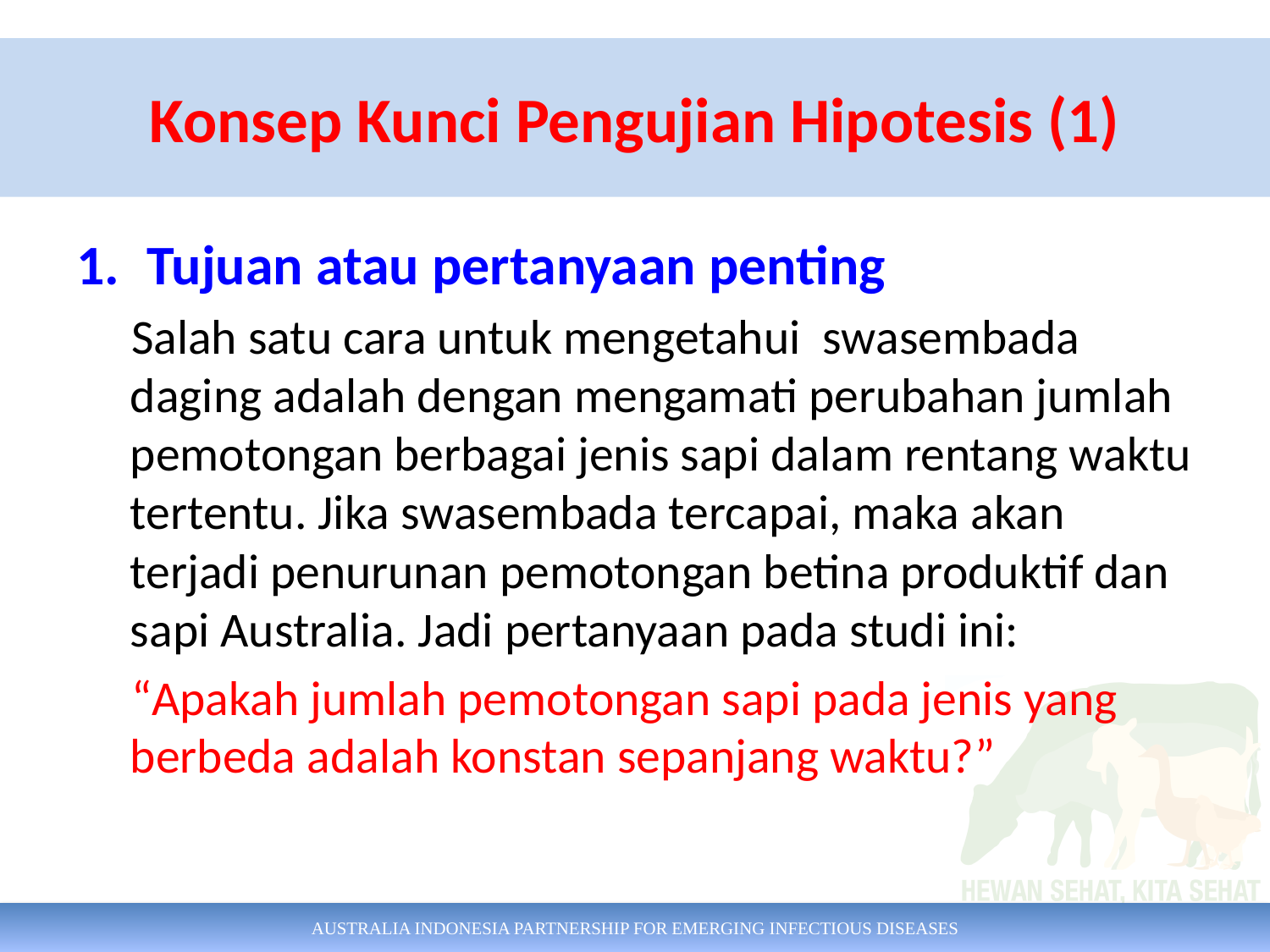

# Konsep Kunci Pengujian Hipotesis (1)
Tujuan atau pertanyaan penting
Salah satu cara untuk mengetahui  swasembada daging adalah dengan mengamati perubahan jumlah pemotongan berbagai jenis sapi dalam rentang waktu tertentu. Jika swasembada tercapai, maka akan terjadi penurunan pemotongan betina produktif dan sapi Australia. Jadi pertanyaan pada studi ini:
“Apakah jumlah pemotongan sapi pada jenis yang berbeda adalah konstan sepanjang waktu?”